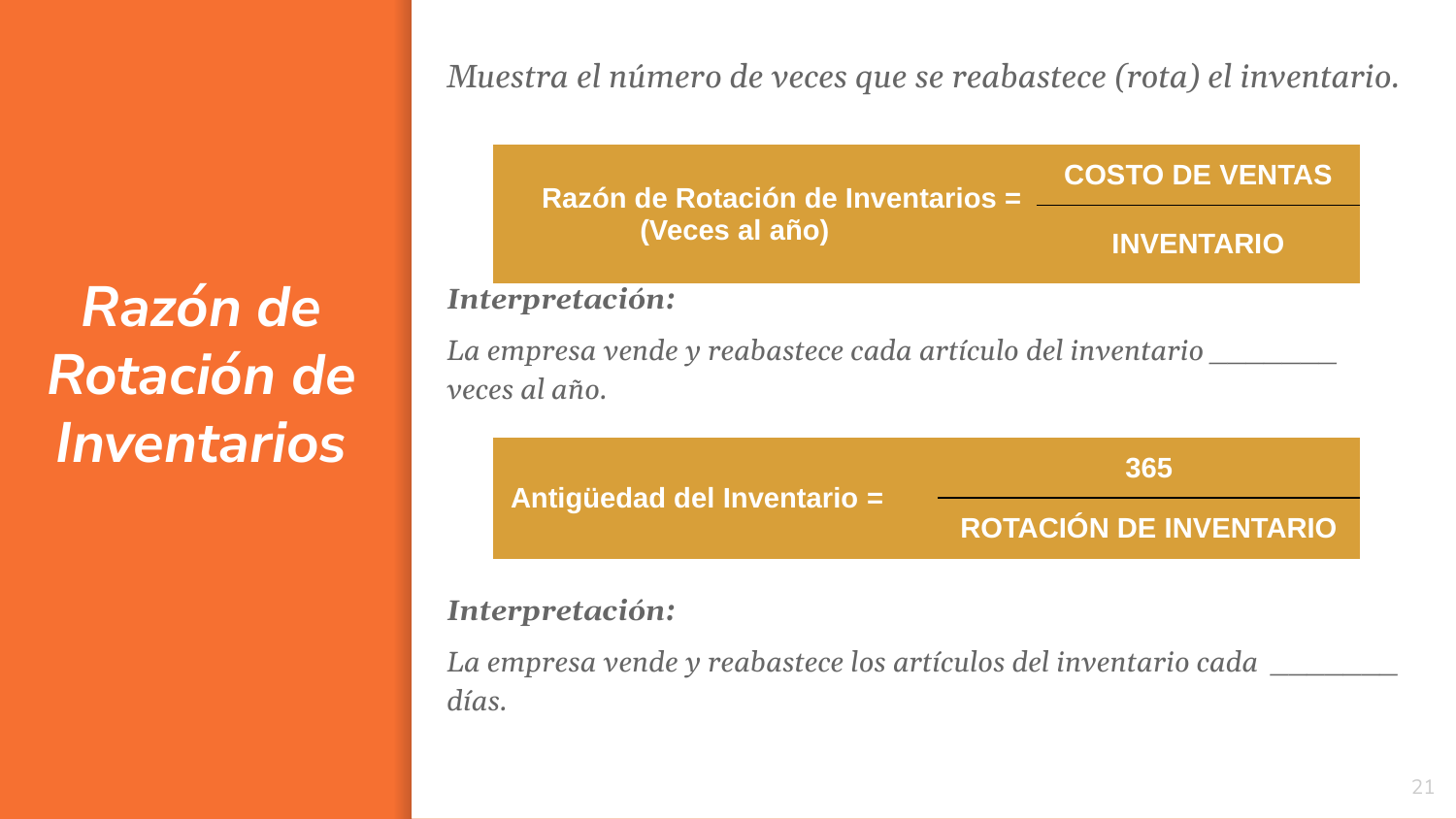

Muestra el número de veces que se reabastece (rota) el inventario.

Interpretación:
La empresa vende y reabastece cada artículo del inventario _______ veces al año.

Interpretación:
La empresa vende y reabastece los artículos del inventario cada  _______ días.

| Razón de Rotación de Inventarios = (Veces al año) . | COSTO DE VENTAS |
| --- | --- |
|  | INVENTARIO |
# Razón de Rotación de Inventarios
| Antigüedad del Inventario.= | 365 |
| --- | --- |
|  | ROTACIÓN DE INVENTARIO |
21